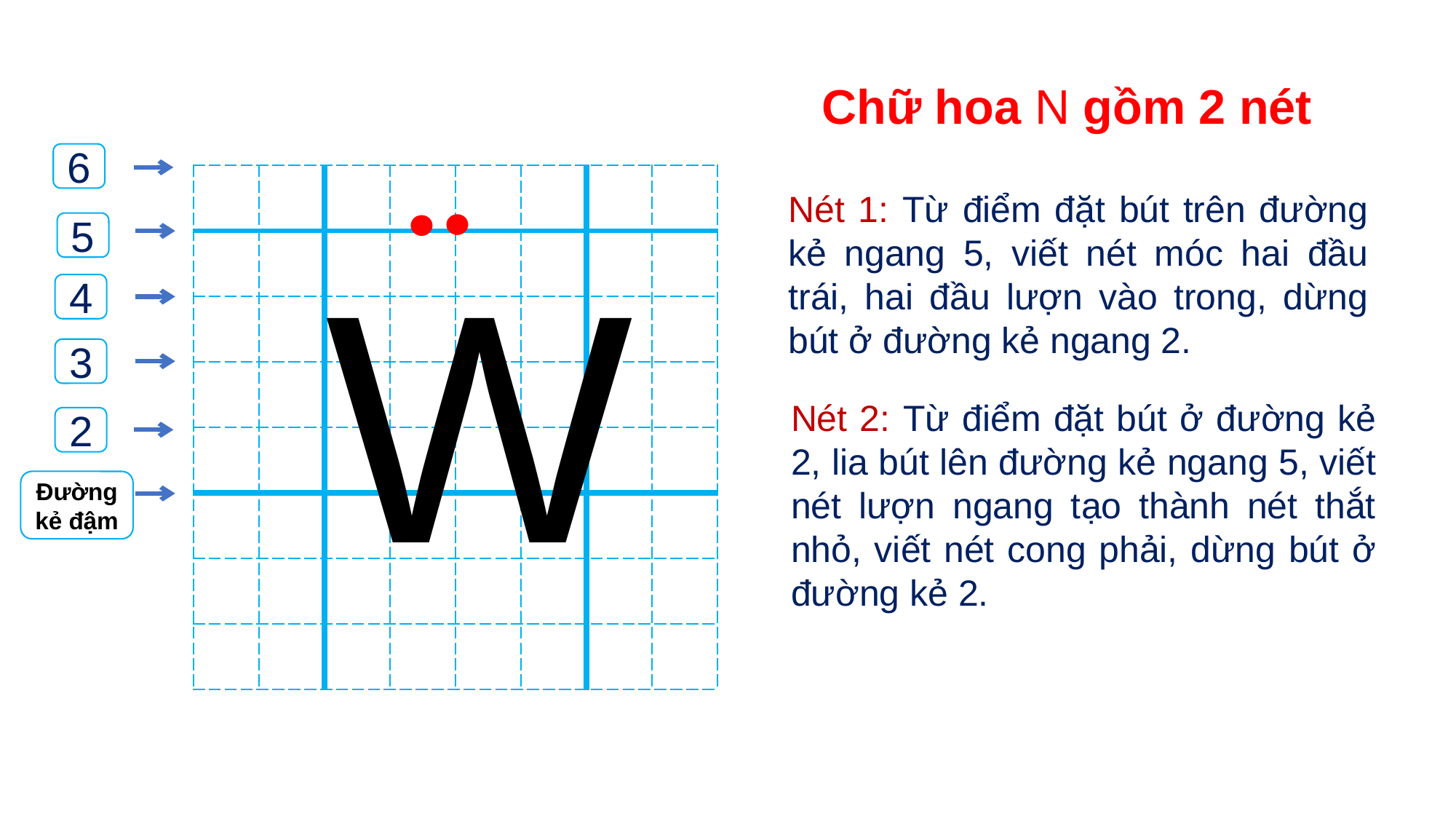

Chữ hoa N gồm 2 nét
6
|  |  |  |  |  |  |  |  |
| --- | --- | --- | --- | --- | --- | --- | --- |
|  |  |  |  |  |  |  |  |
|  |  |  |  |  |  |  |  |
|  |  |  |  |  |  |  |  |
|  |  |  |  |  |  |  |  |
|  |  |  |  |  |  |  |  |
|  |  |  |  |  |  |  |  |
|  |  |  |  |  |  |  |  |
Nét 1: Từ điểm đặt bút trên đường kẻ ngang 5, viết nét móc hai đầu trái, hai đầu lượn vào trong, dừng bút ở đường kẻ ngang 2.
W
5

4
3
Nét 2: Từ điểm đặt bút ở đường kẻ 2, lia bút lên đường kẻ ngang 5, viết nét lượn ngang tạo thành nét thắt nhỏ, viết nét cong phải, dừng bút ở đường kẻ 2.
2
Đường
kẻ đậm